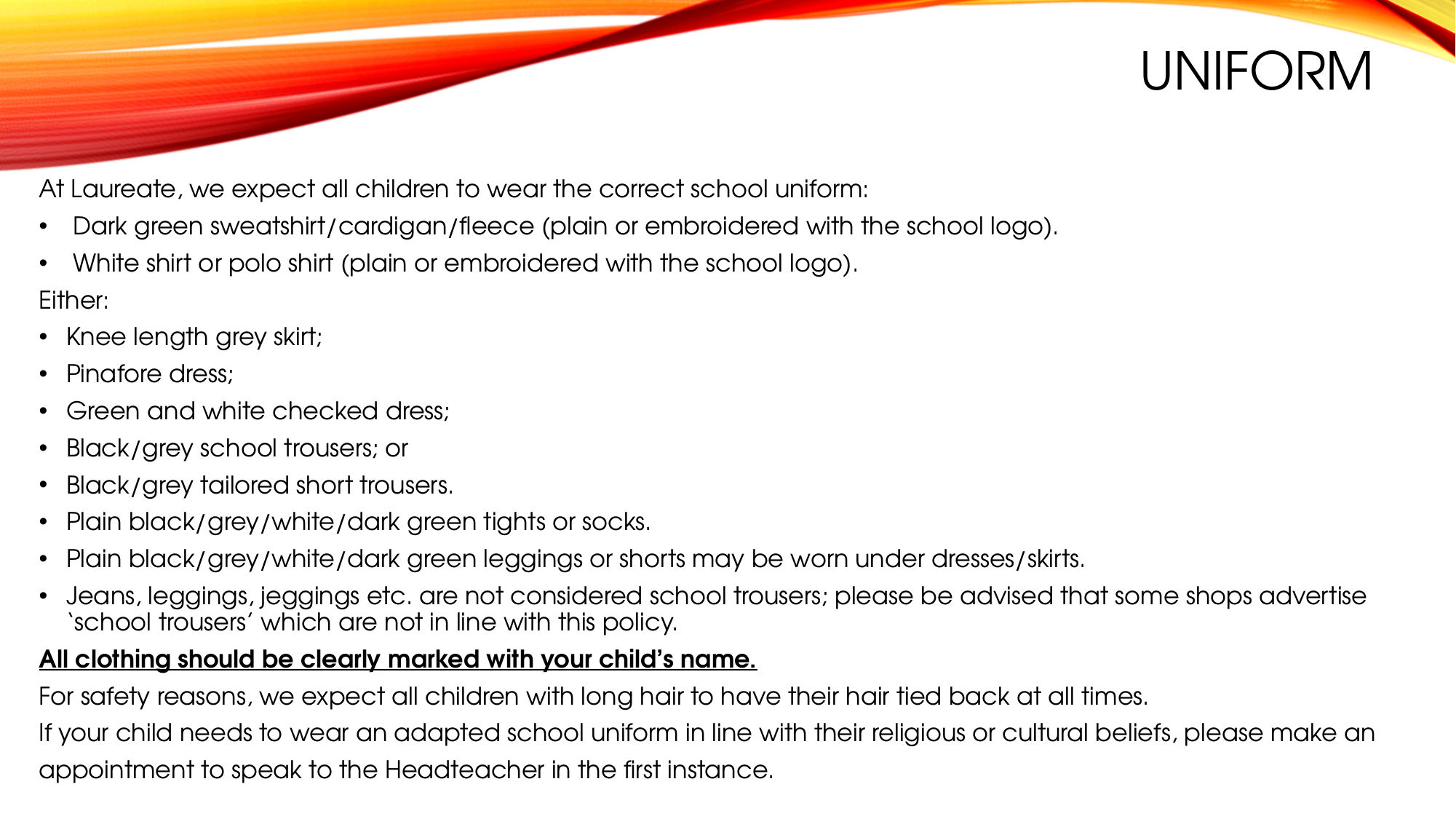

# Uniform
At Laureate, we expect all children to wear the correct school uniform:
 Dark green sweatshirt/cardigan/fleece (plain or embroidered with the school logo).
 White shirt or polo shirt (plain or embroidered with the school logo).
Either:
Knee length grey skirt;
Pinafore dress;
Green and white checked dress;
Black/grey school trousers; or
Black/grey tailored short trousers.
Plain black/grey/white/dark green tights or socks.
Plain black/grey/white/dark green leggings or shorts may be worn under dresses/skirts.
Jeans, leggings, jeggings etc. are not considered school trousers; please be advised that some shops advertise ‘school trousers’ which are not in line with this policy.
All clothing should be clearly marked with your child’s name.
For safety reasons, we expect all children with long hair to have their hair tied back at all times.
If your child needs to wear an adapted school uniform in line with their religious or cultural beliefs, please make an
appointment to speak to the Headteacher in the first instance.